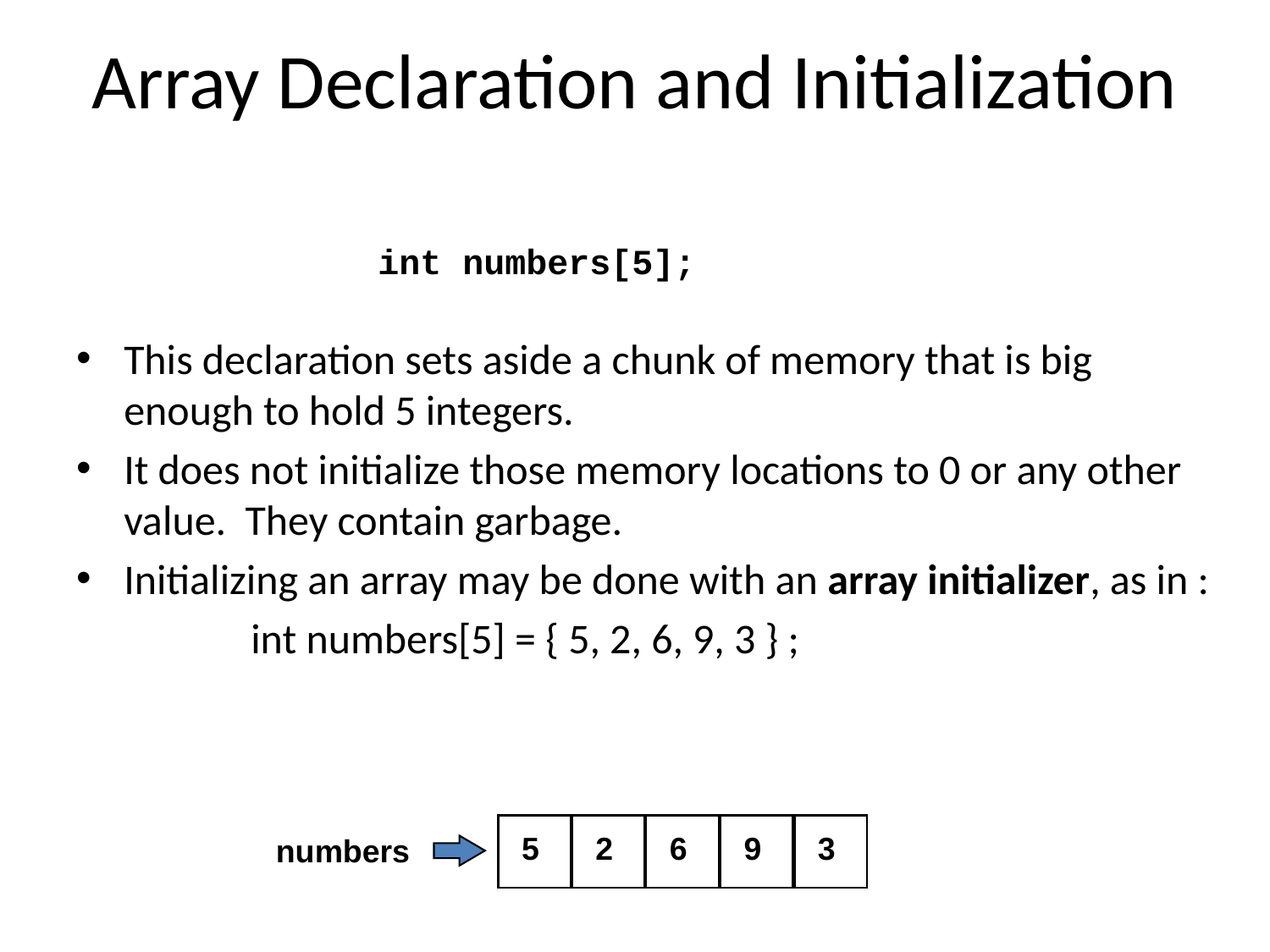

# Array Declaration and Initialization
			int numbers[5];
This declaration sets aside a chunk of memory that is big enough to hold 5 integers.
It does not initialize those memory locations to 0 or any other value.  They contain garbage.
Initializing an array may be done with an array initializer, as in :
 	int numbers[5] = { 5, 2, 6, 9, 3 } ;

5
2
6
9
3
numbers